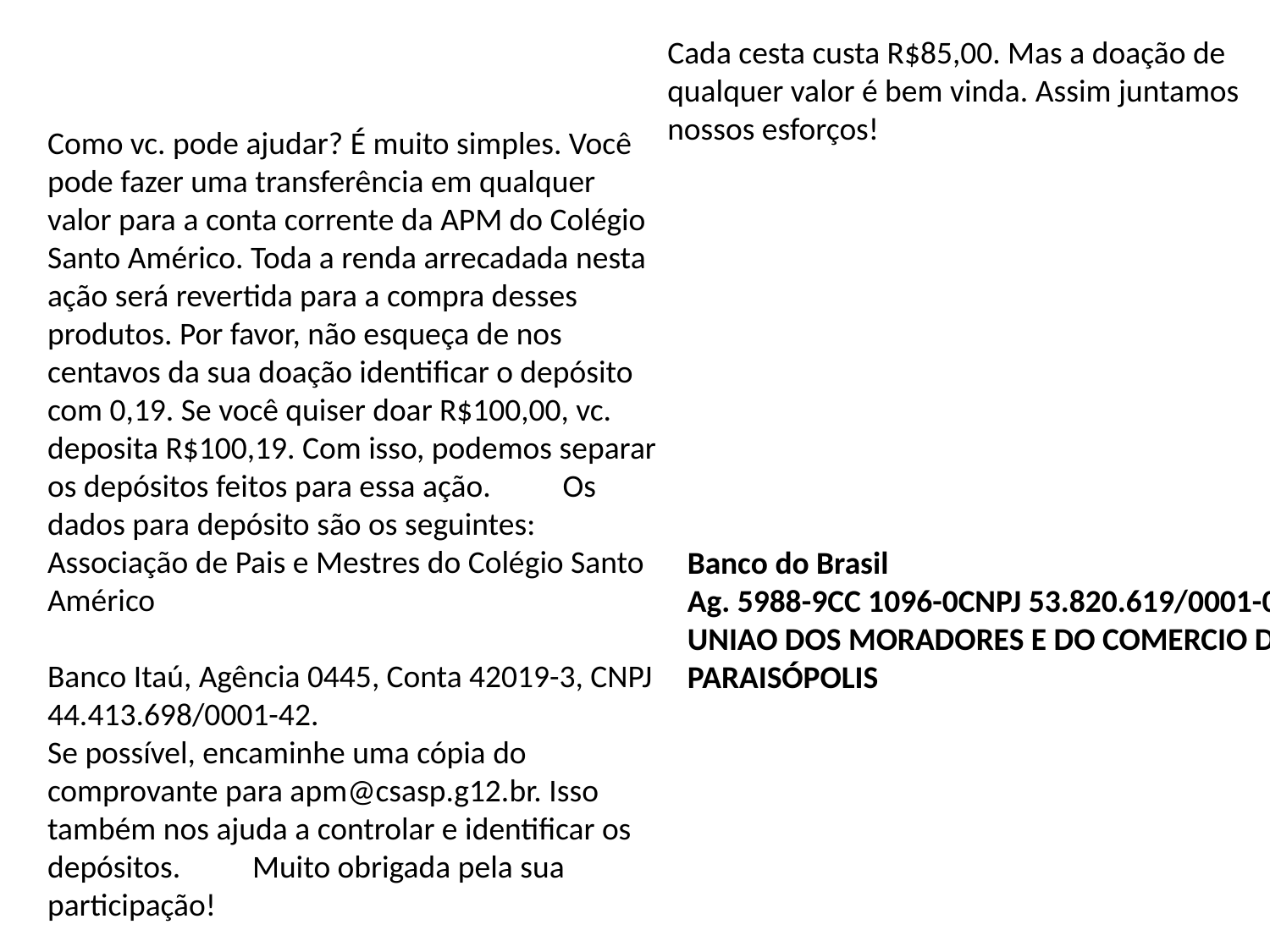

Cada cesta custa R$85,00. Mas a doação de qualquer valor é bem vinda. Assim juntamos nossos esforços!
Como vc. pode ajudar? É muito simples. Você pode fazer uma transferência em qualquer valor para a conta corrente da APM do Colégio Santo Américo. Toda a renda arrecadada nesta ação será revertida para a compra desses produtos. Por favor, não esqueça de nos centavos da sua doação identificar o depósito com 0,19. Se você quiser doar R$100,00, vc. deposita R$100,19. Com isso, podemos separar os depósitos feitos para essa ação.          Os dados para depósito são os seguintes:          Associação de Pais e Mestres do Colégio Santo Américo

Banco Itaú, Agência 0445, Conta 42019-3, CNPJ 44.413.698/0001-42.
Se possível, encaminhe uma cópia do comprovante para apm@csasp.g12.br. Isso também nos ajuda a controlar e identificar os depósitos.          Muito obrigada pela sua participação!
Banco do Brasil
Ag. 5988-9CC 1096-0CNPJ 53.820.619/0001-09
UNIAO DOS MORADORES E DO COMERCIO DE PARAISÓPOLIS